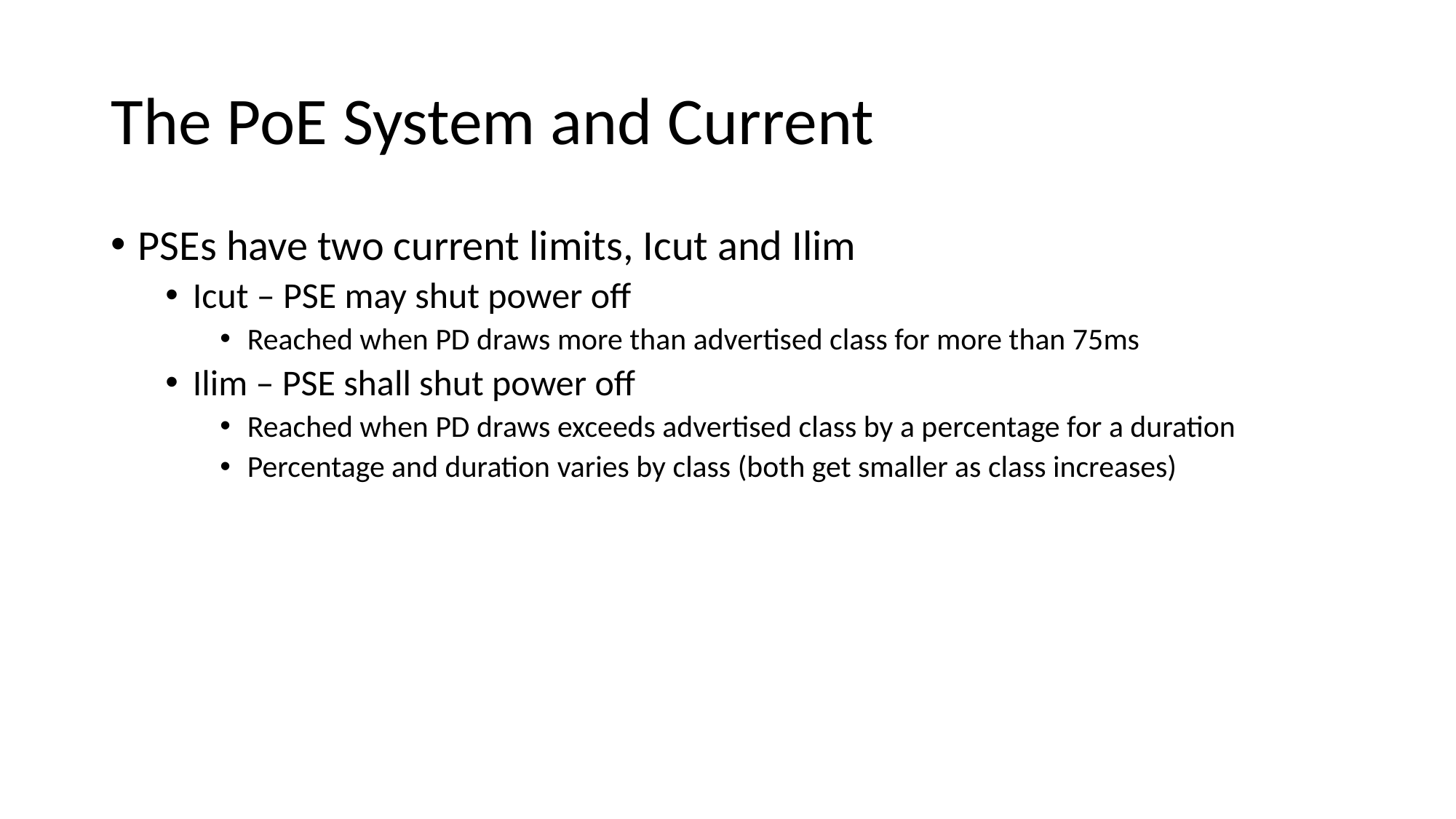

# The PoE System and Current
PSEs have two current limits, Icut and Ilim
Icut – PSE may shut power off
Reached when PD draws more than advertised class for more than 75ms
Ilim – PSE shall shut power off
Reached when PD draws exceeds advertised class by a percentage for a duration
Percentage and duration varies by class (both get smaller as class increases)